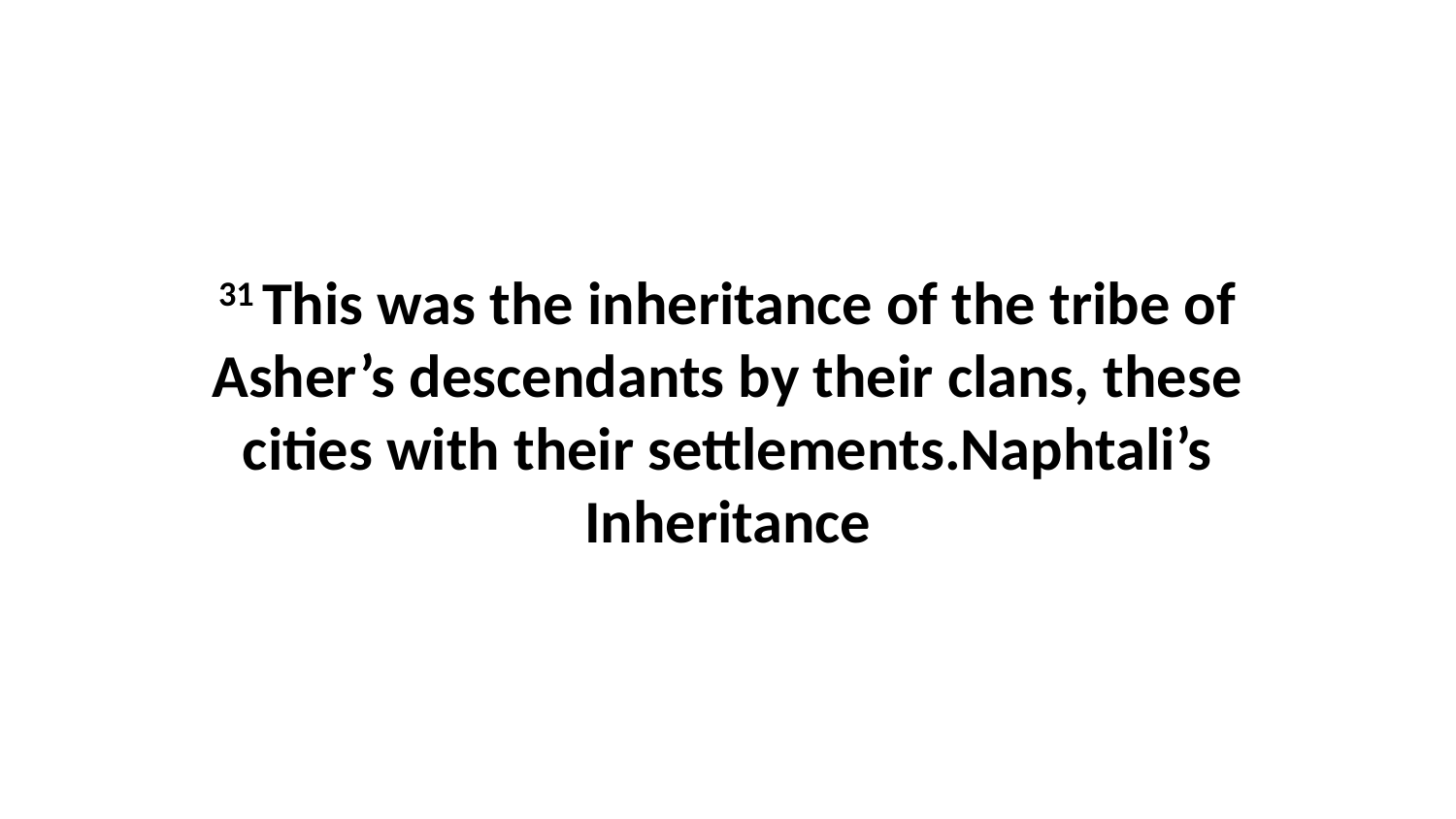

31 This was the inheritance of the tribe of Asher’s descendants by their clans, these cities with their settlements.Naphtali’s Inheritance